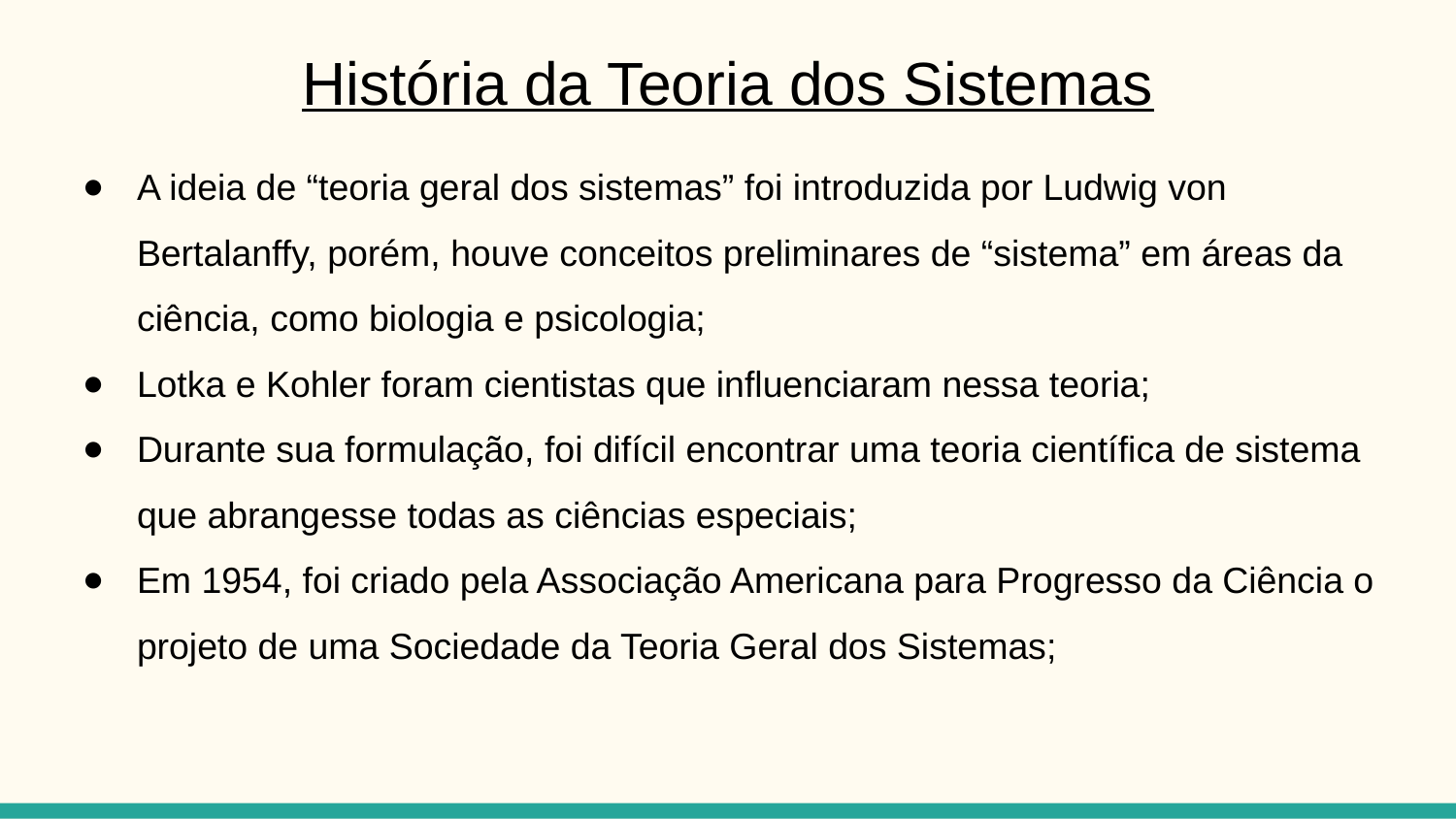

# História da Teoria dos Sistemas
A ideia de “teoria geral dos sistemas” foi introduzida por Ludwig von Bertalanffy, porém, houve conceitos preliminares de “sistema” em áreas da ciência, como biologia e psicologia;
Lotka e Kohler foram cientistas que influenciaram nessa teoria;
Durante sua formulação, foi difícil encontrar uma teoria científica de sistema que abrangesse todas as ciências especiais;
Em 1954, foi criado pela Associação Americana para Progresso da Ciência o projeto de uma Sociedade da Teoria Geral dos Sistemas;